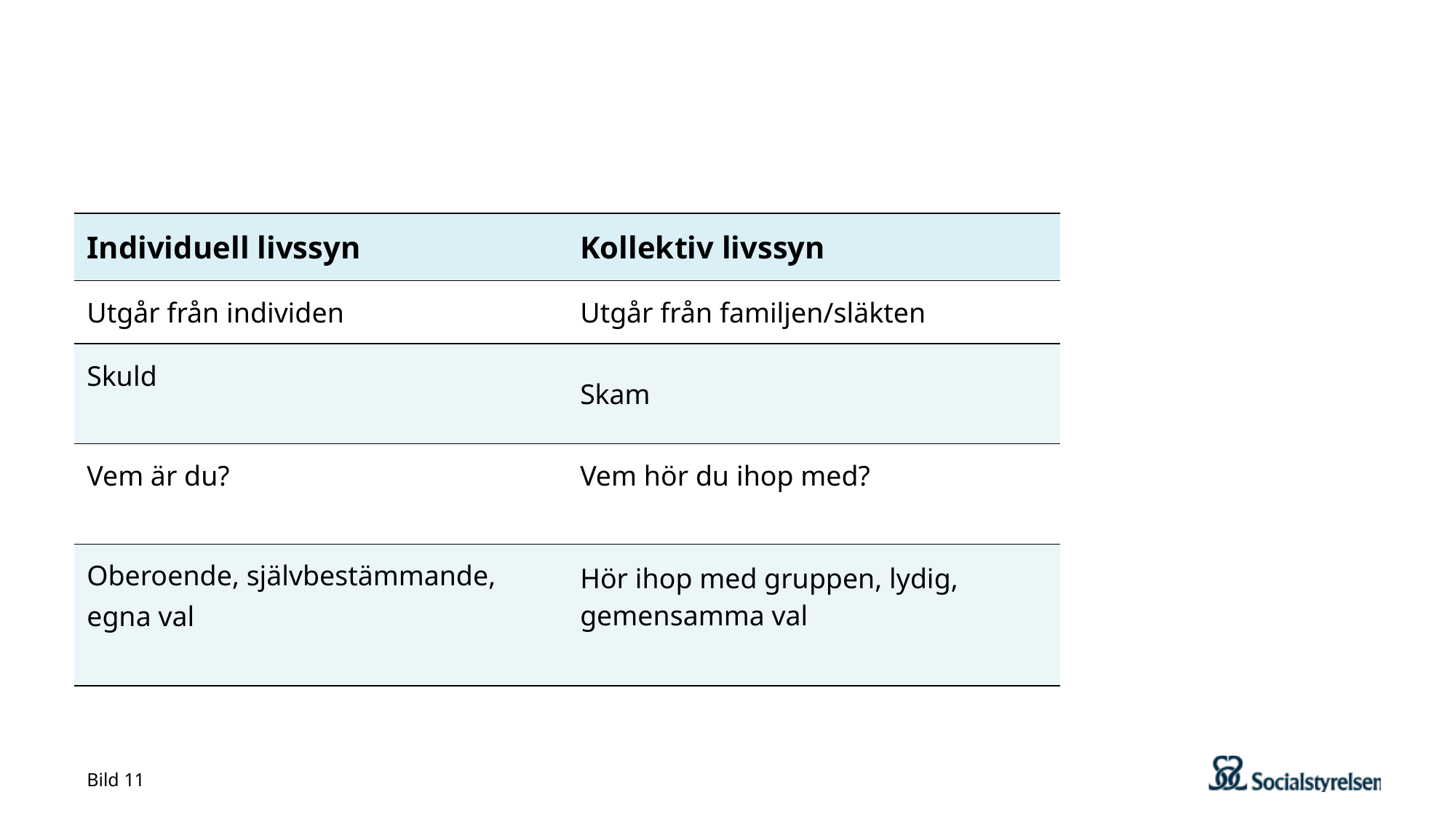

# Individualistisk- och kollektivistisk livssyn
| Individuell livssyn | Kollektiv livssyn |
| --- | --- |
| Utgår från individen | Utgår från familjen/släkten |
| Skuld | Skam |
| Vem är du? | Vem hör du ihop med? |
| Oberoende, självbestämmande, egna val | Hör ihop med gruppen, lydig, gemensamma val |
Bild 11